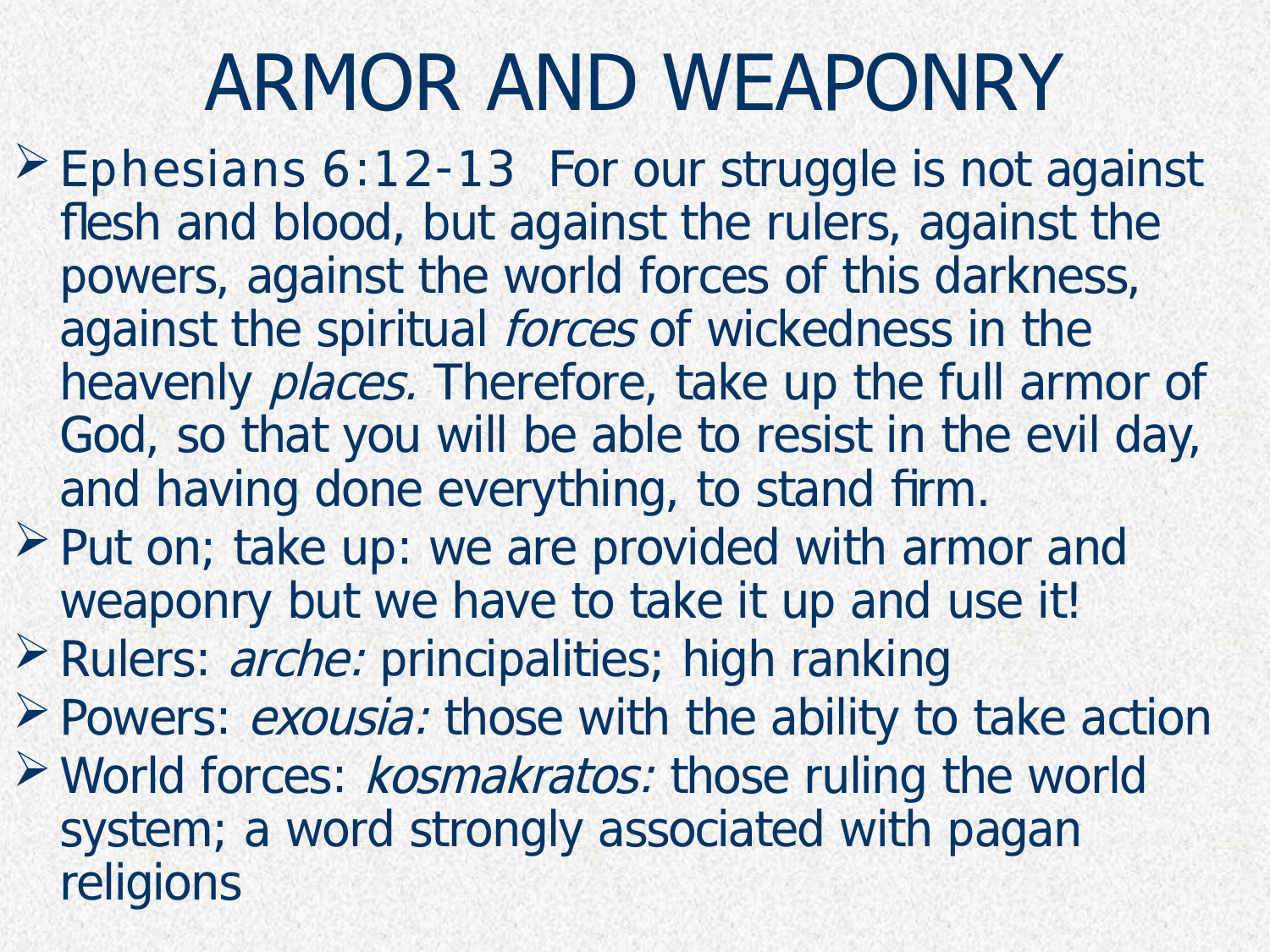

# ARMOR AND WEAPONRY
Ephesians 6:12-13  For our struggle is not against flesh and blood, but against the rulers, against the powers, against the world forces of this darkness, against the spiritual forces of wickedness in the heavenly places. Therefore, take up the full armor of God, so that you will be able to resist in the evil day, and having done everything, to stand firm.
Put on; take up: we are provided with armor and weaponry but we have to take it up and use it!
Rulers: arche: principalities; high ranking
Powers: exousia: those with the ability to take action
World forces: kosmakratos: those ruling the world system; a word strongly associated with pagan religions